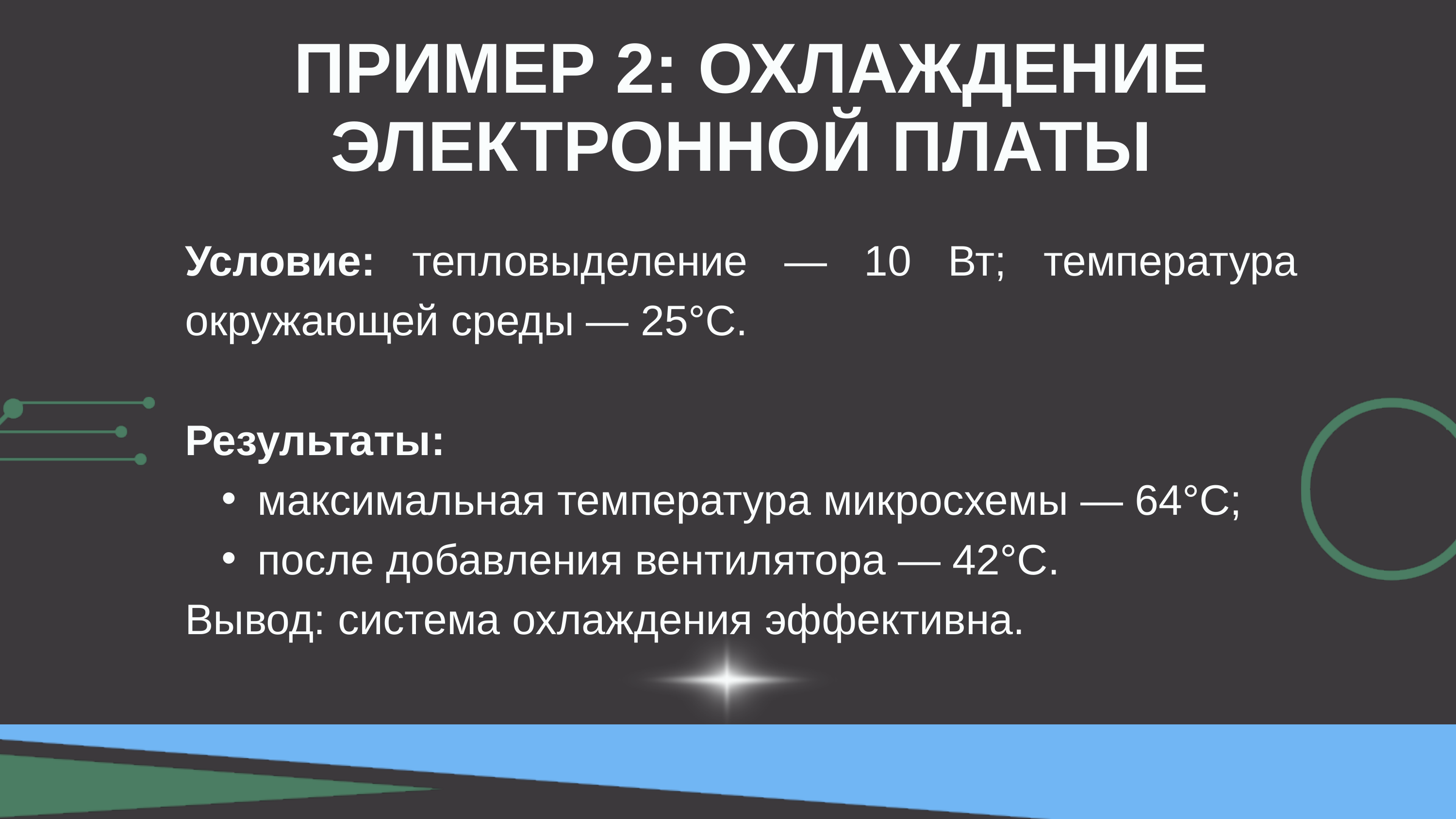

ПРИМЕР 2: ОХЛАЖДЕНИЕ ЭЛЕКТРОННОЙ ПЛАТЫ
Условие: тепловыделение — 10 Вт; температура окружающей среды — 25°C.

Результаты:
максимальная температура микросхемы — 64°C;
после добавления вентилятора — 42°C.
Вывод: система охлаждения эффективна.